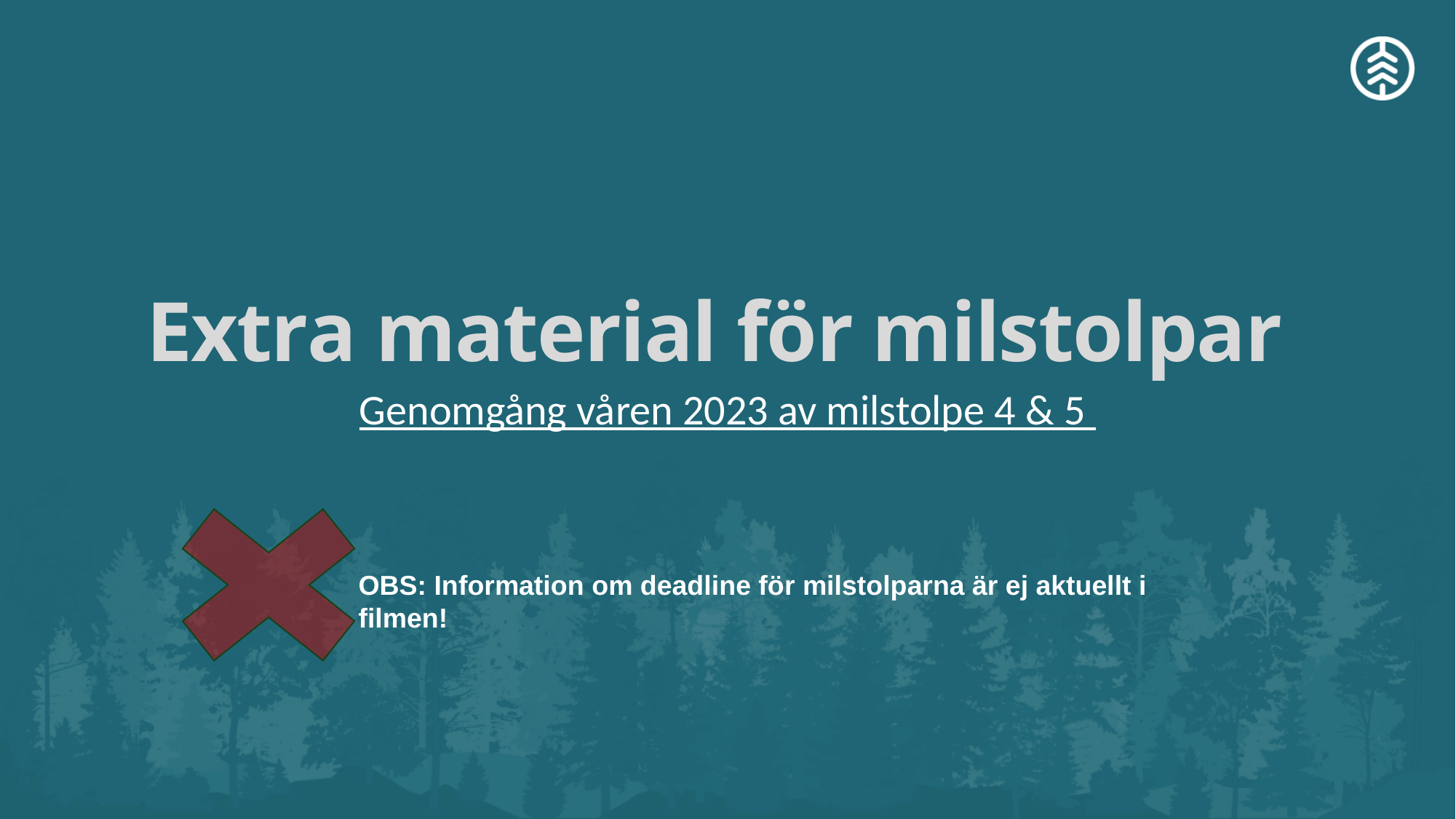

# Extra material för milstolpar
Genomgång våren 2023 av milstolpe 4 & 5

OBS: Information om deadline för milstolparna är ej aktuellt i filmen!